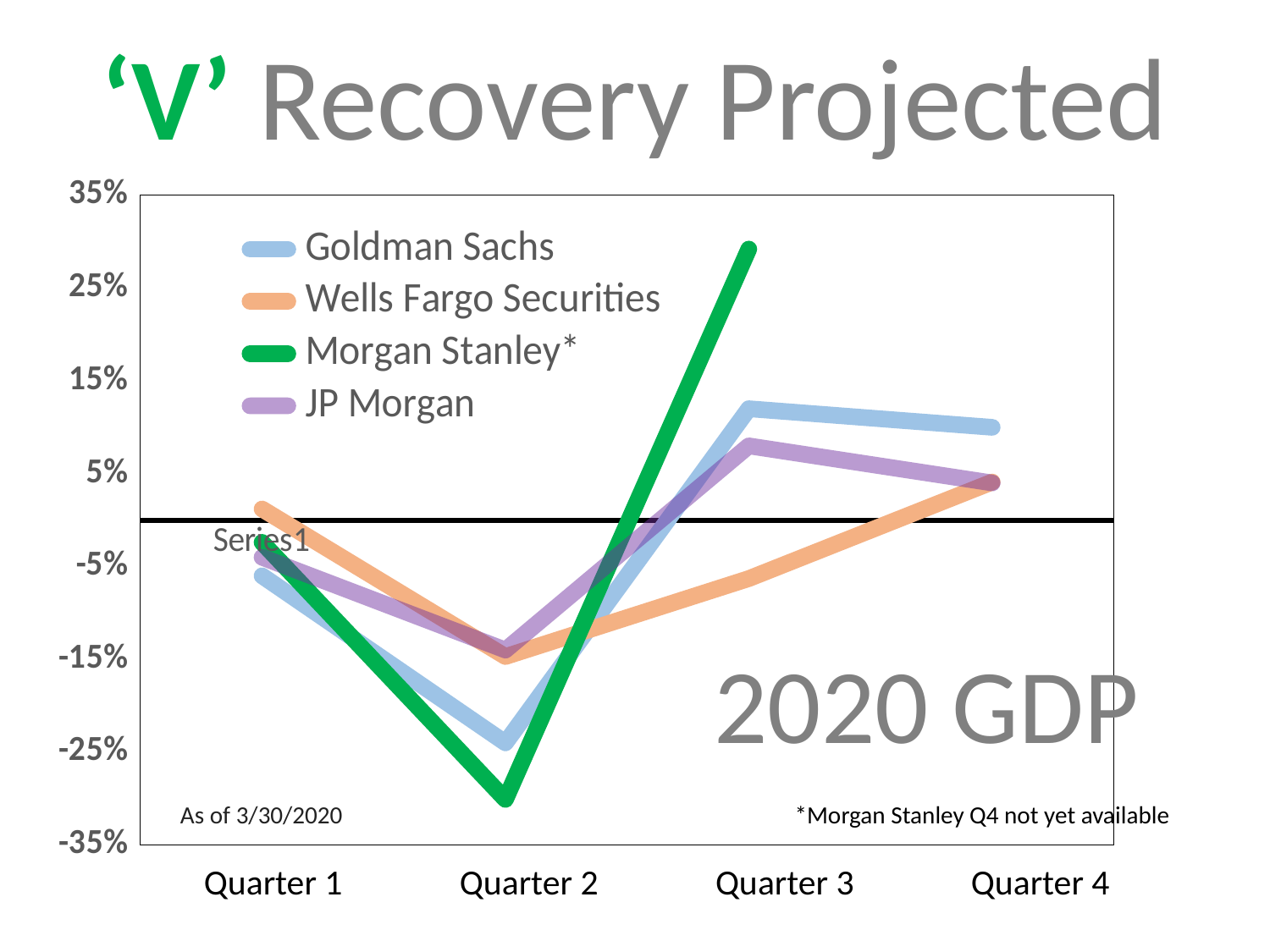

‘V’ Recovery Projected

### Chart

| Category |  Goldman Sachs |  Wells Fargo Securities |  Morgan Stanley* |  JP Morgan |
|---|---|---|---|---|
|  | -0.06 | 0.012 | -0.024 | -0.04 |
|  | -0.24 | -0.147 | -0.301 | -0.14 |
|  | 0.12 | -0.063 | 0.292 | 0.08 |
|  | 0.1 | 0.041 | None | 0.04 |
2020 GDP
As of 3/30/2020
*Morgan Stanley Q4 not yet available
Quarter 4
Quarter 1
Quarter 2
Quarter 3